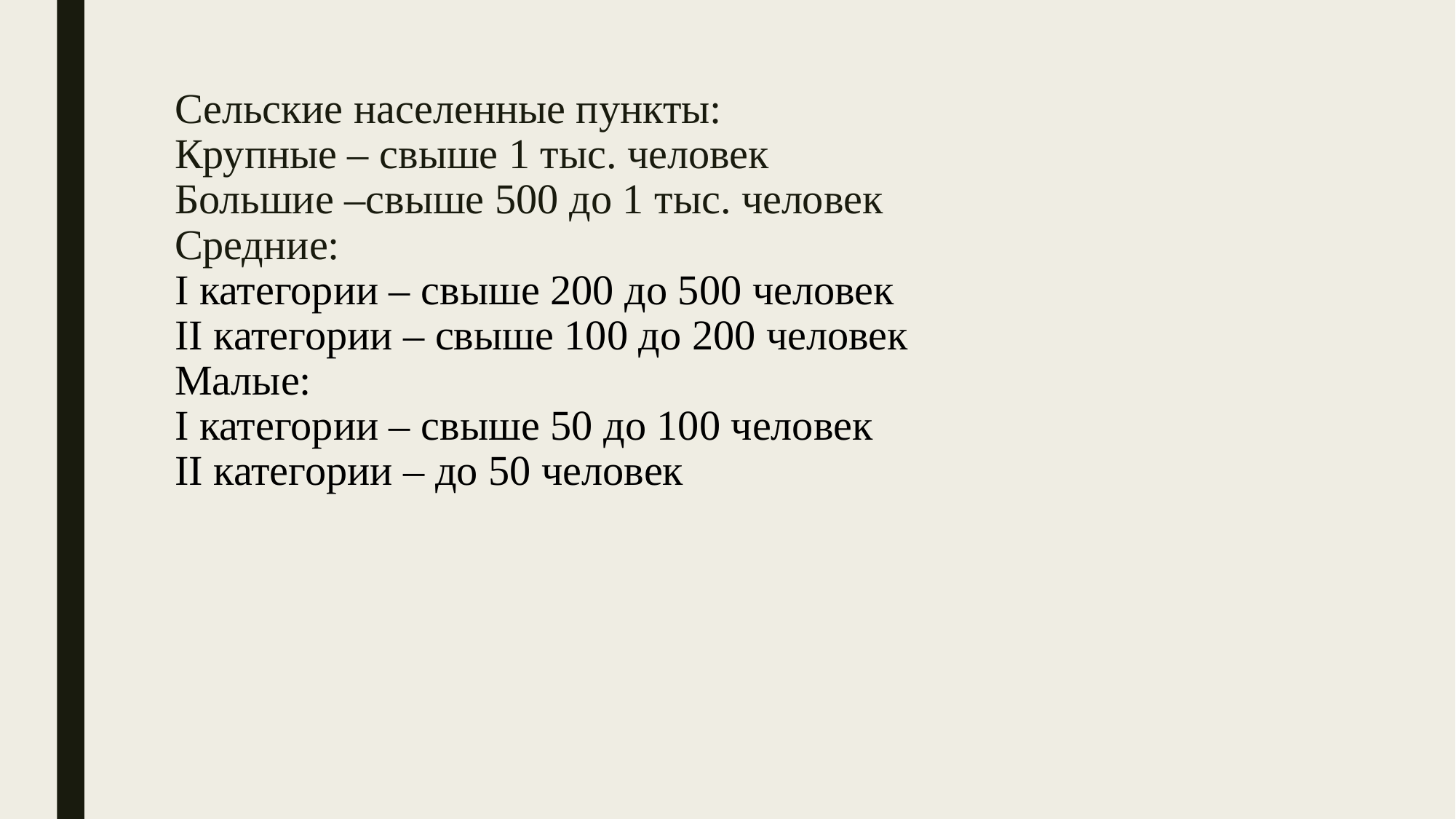

# Сельские населенные пункты: Крупные – свыше 1 тыс. человек Большие –свыше 500 до 1 тыс. человек Средние: I категории – свыше 200 до 500 человек II категории – свыше 100 до 200 человек Малые: I категории – свыше 50 до 100 человек II категории – до 50 человек